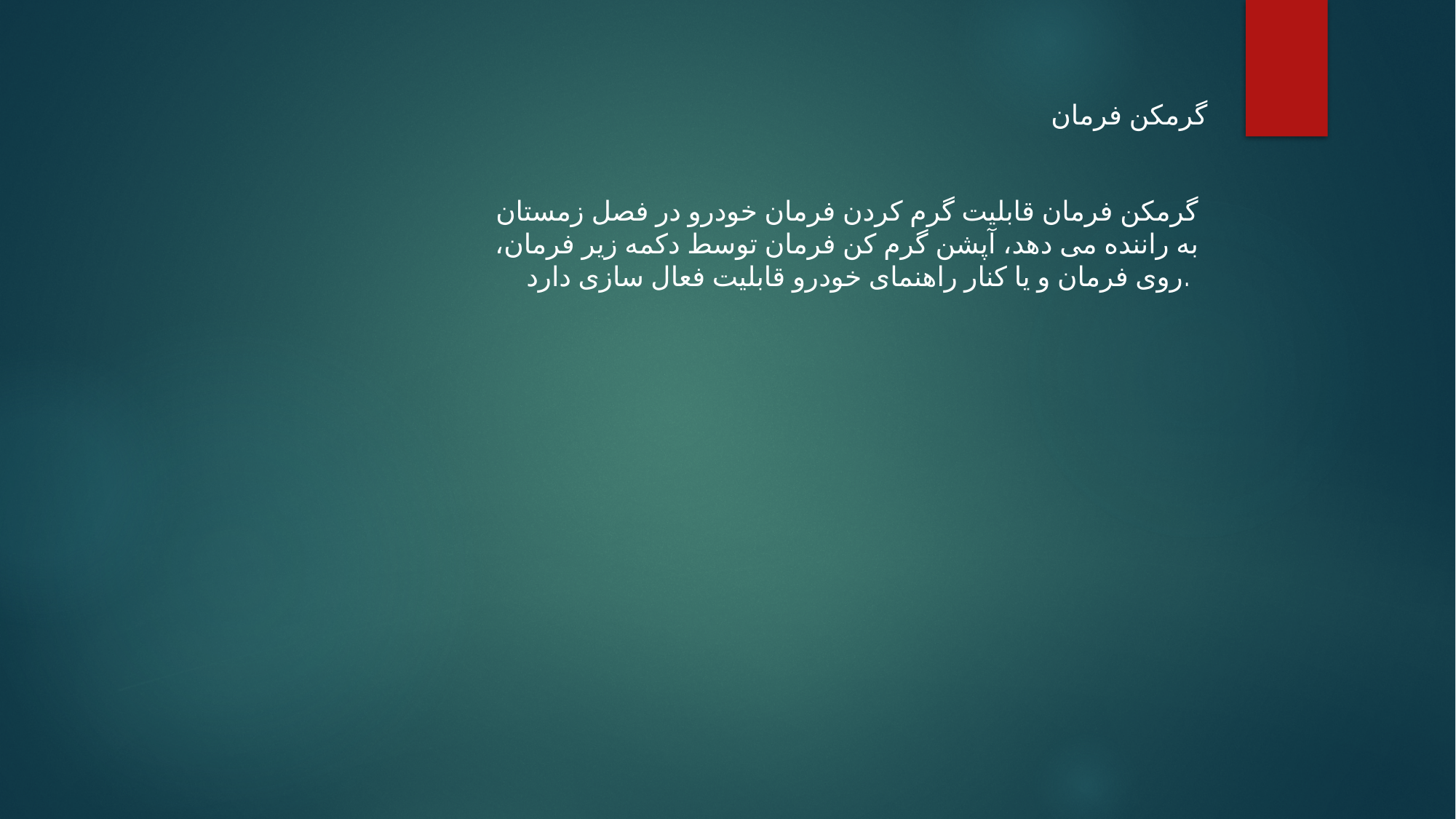

گرمکن فرمان
گرمکن فرمان قابلیت گرم کردن فرمان خودرو در فصل زمستان به راننده می دهد، آپشن گرم کن فرمان توسط دکمه زیر فرمان، روی فرمان و یا کنار راهنمای خودرو قابلیت فعال سازی دارد.